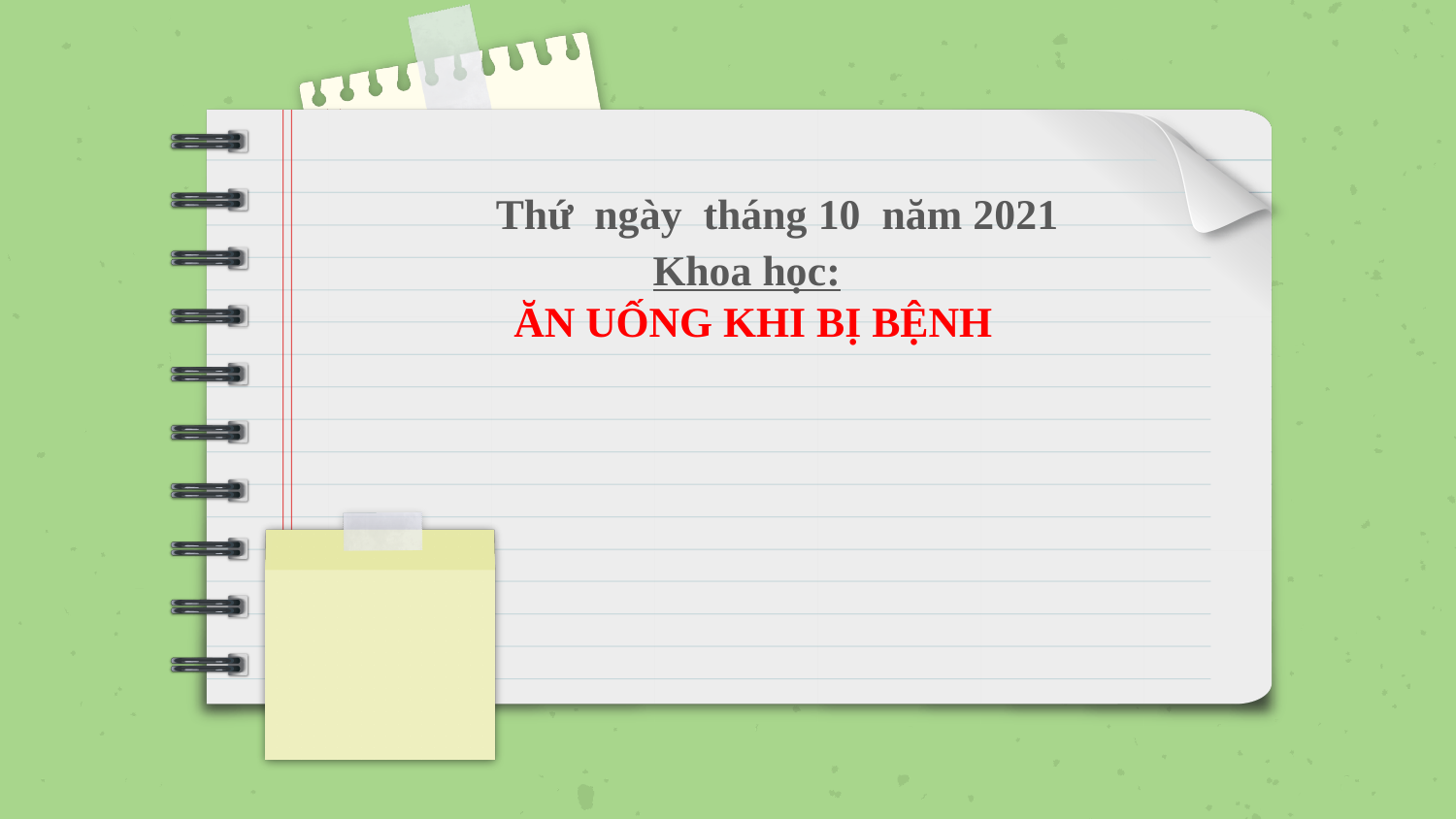

Thứ  ngày  tháng 10  năm 2021
Khoa học:
                          ĂN UỐNG KHI BỊ BỆNH